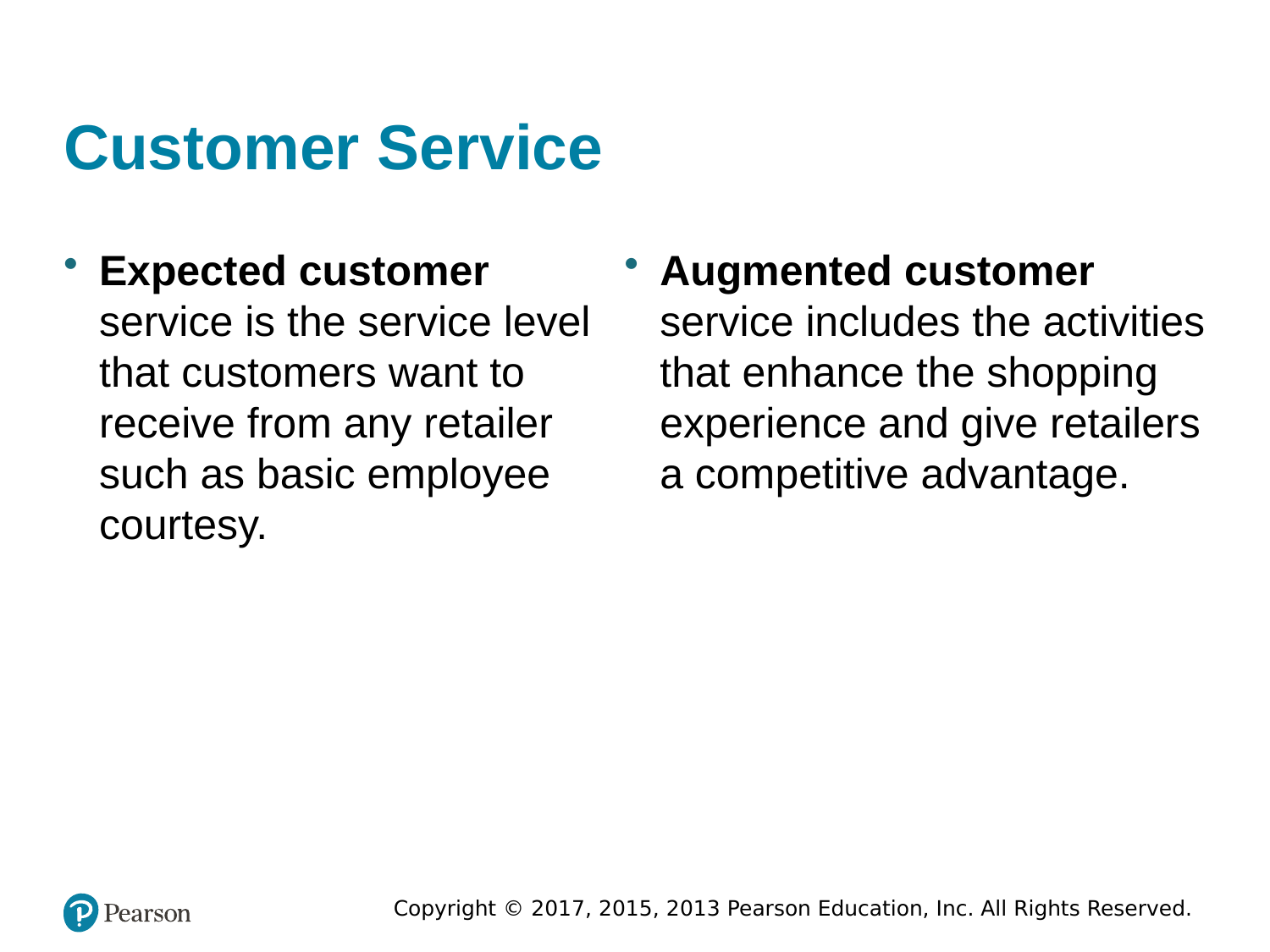

# Customer Service
Expected customer service is the service level that customers want to receive from any retailer such as basic employee courtesy.
Augmented customer service includes the activities that enhance the shopping experience and give retailers a competitive advantage.